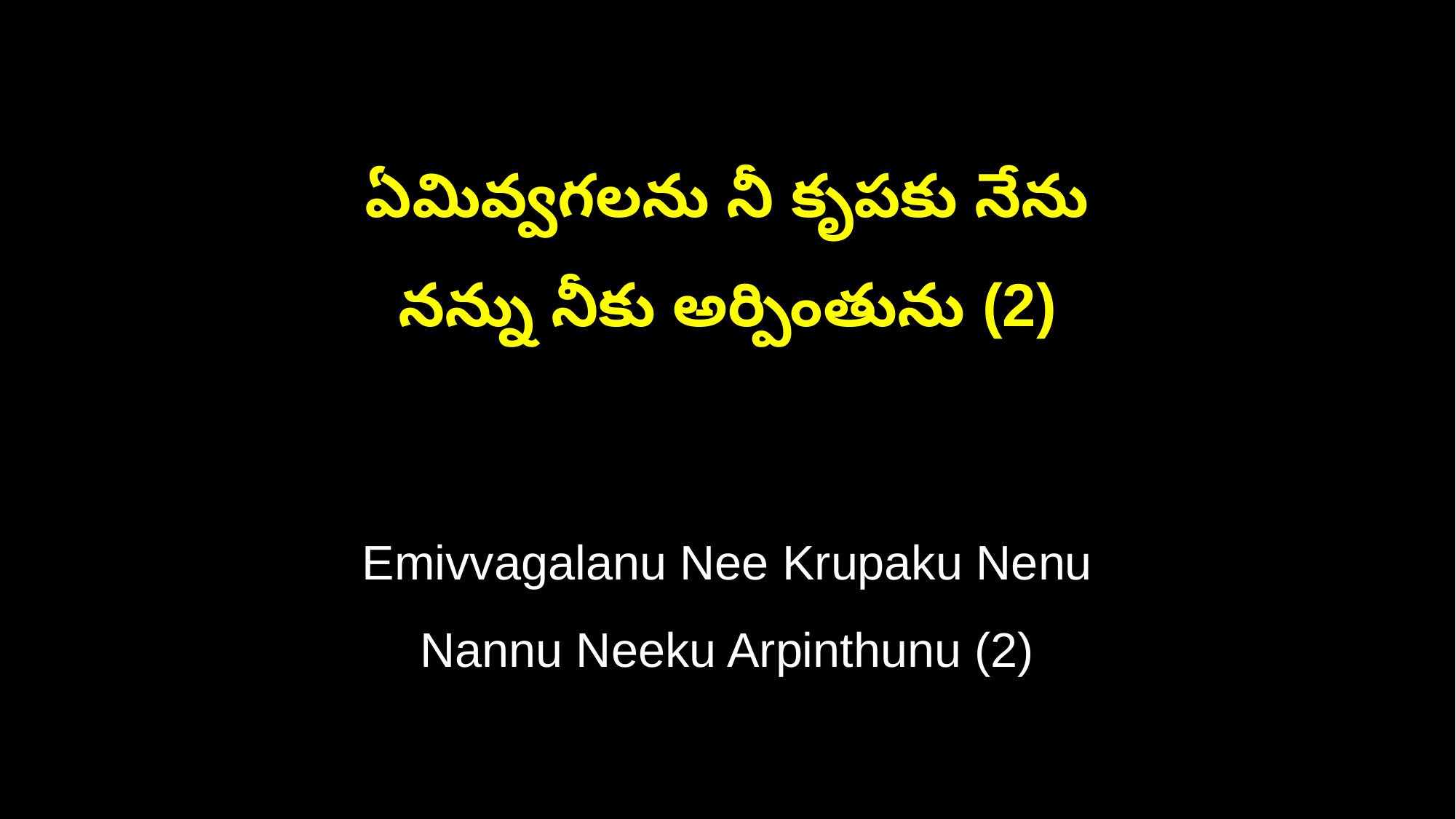

ఏమివ్వగలను నీ కృపకు నేను
నన్ను నీకు అర్పింతును (2)
Emivvagalanu Nee Krupaku Nenu
Nannu Neeku Arpinthunu (2)